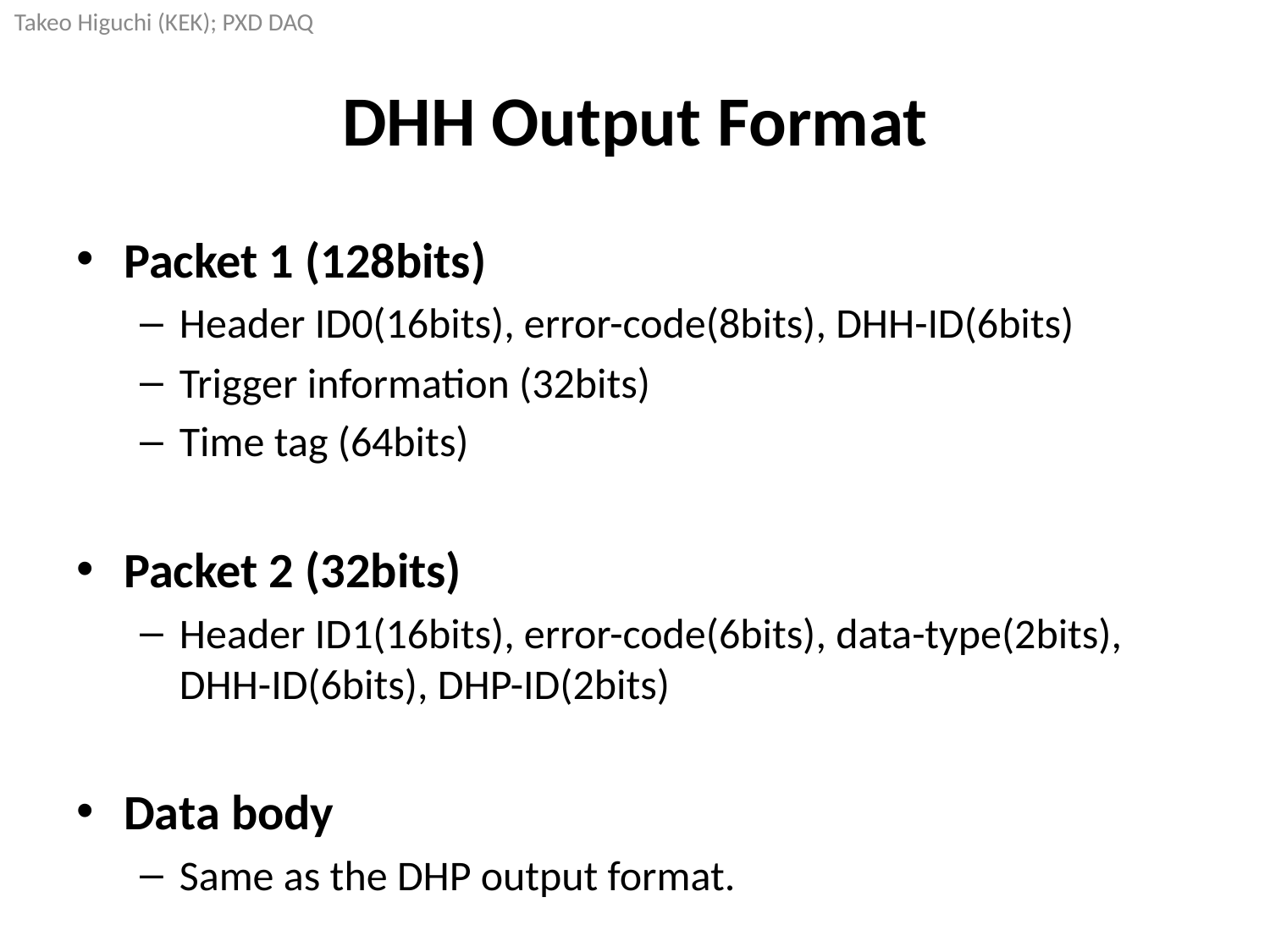

# DHH Output Format
Packet 1 (128bits)
Header ID0(16bits), error-code(8bits), DHH-ID(6bits)
Trigger information (32bits)
Time tag (64bits)

Packet 2 (32bits)
Header ID1(16bits), error-code(6bits), data-type(2bits),
DHH-ID(6bits), DHP-ID(2bits)

Data body
Same as the DHP output format.